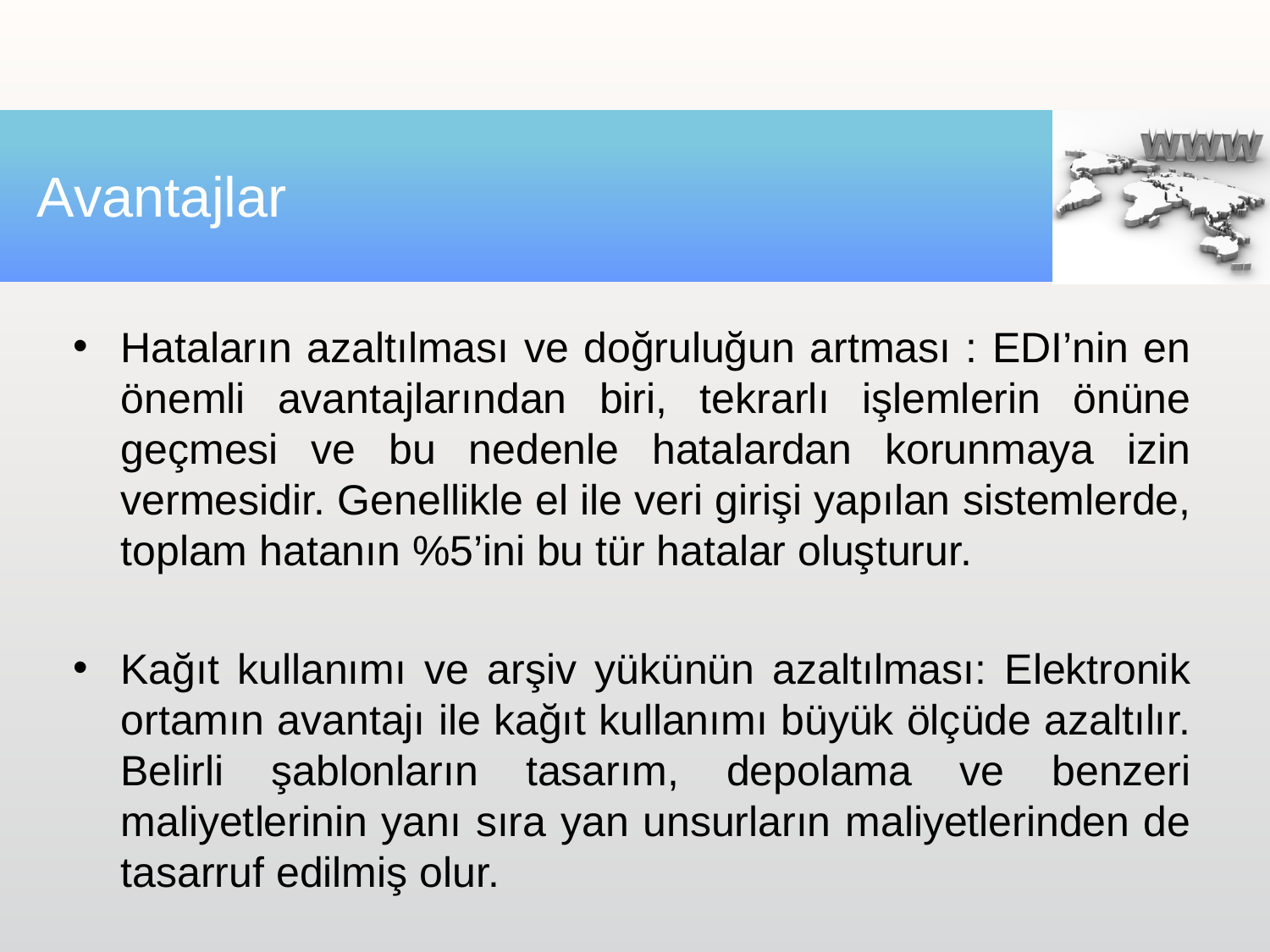

# Avantajlar
Hataların azaltılması ve doğruluğun artması : EDI’nin en önemli avantajlarından biri, tekrarlı işlemlerin önüne geçmesi ve bu nedenle hatalardan korunmaya izin vermesidir. Genellikle el ile veri girişi yapılan sistemlerde, toplam hatanın %5’ini bu tür hatalar oluşturur.

Kağıt kullanımı ve arşiv yükünün azaltılması: Elektronik ortamın avantajı ile kağıt kullanımı büyük ölçüde azaltılır. Belirli şablonların tasarım, depolama ve benzeri maliyetlerinin yanı sıra yan unsurların maliyetlerinden de tasarruf edilmiş olur.